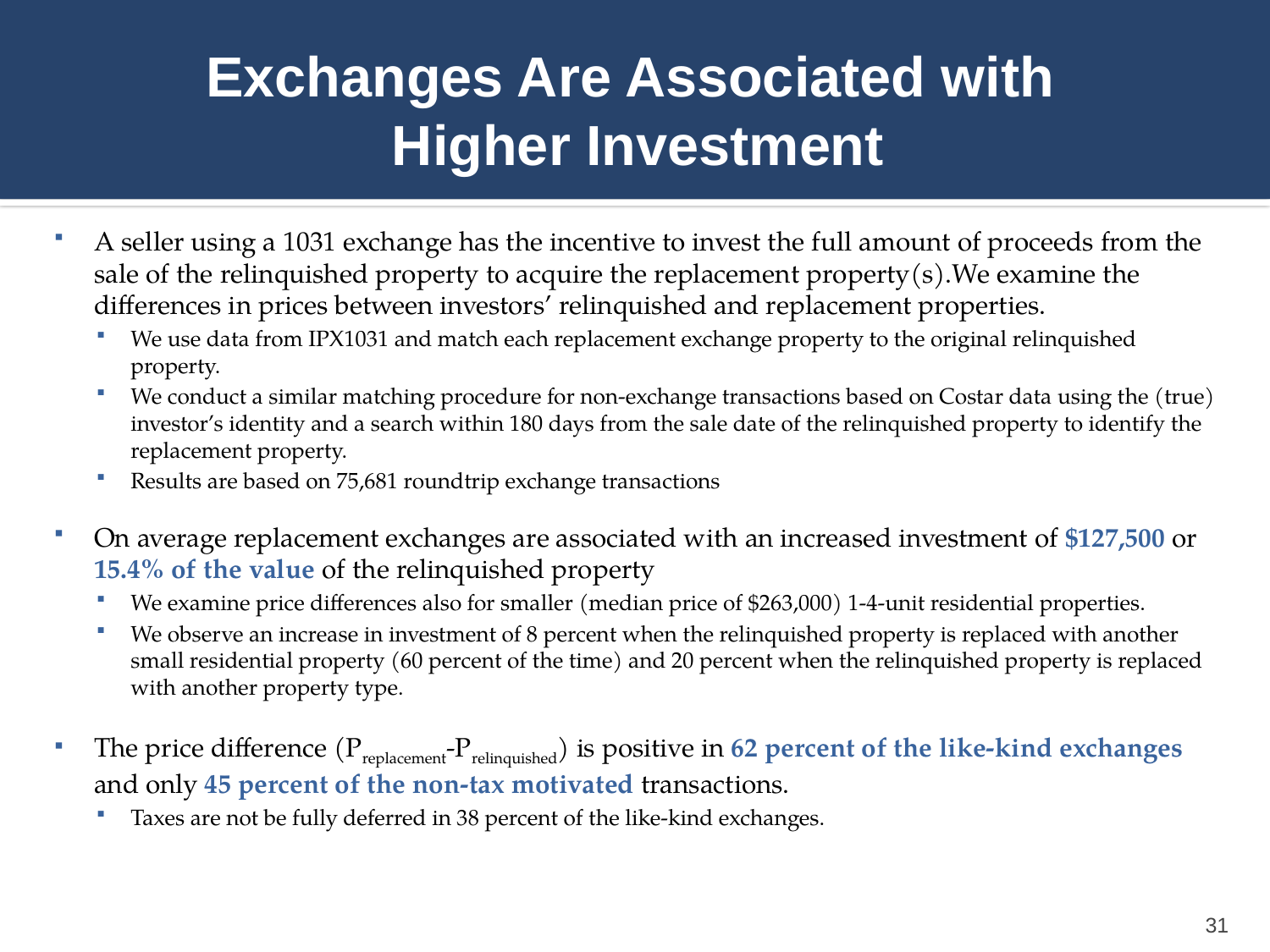

# Exchanges Are Associated with Higher Investment
A seller using a 1031 exchange has the incentive to invest the full amount of proceeds from the sale of the relinquished property to acquire the replacement property(s).We examine the differences in prices between investors’ relinquished and replacement properties.
We use data from IPX1031 and match each replacement exchange property to the original relinquished property.
We conduct a similar matching procedure for non-exchange transactions based on Costar data using the (true) investor’s identity and a search within 180 days from the sale date of the relinquished property to identify the replacement property.
Results are based on 75,681 roundtrip exchange transactions
On average replacement exchanges are associated with an increased investment of $127,500 or 15.4% of the value of the relinquished property
We examine price differences also for smaller (median price of $263,000) 1-4-unit residential properties.
We observe an increase in investment of 8 percent when the relinquished property is replaced with another small residential property (60 percent of the time) and 20 percent when the relinquished property is replaced with another property type.

The price difference (Preplacement-Prelinquished) is positive in 62 percent of the like-kind exchanges and only 45 percent of the non-tax motivated transactions.
Taxes are not be fully deferred in 38 percent of the like-kind exchanges.

31